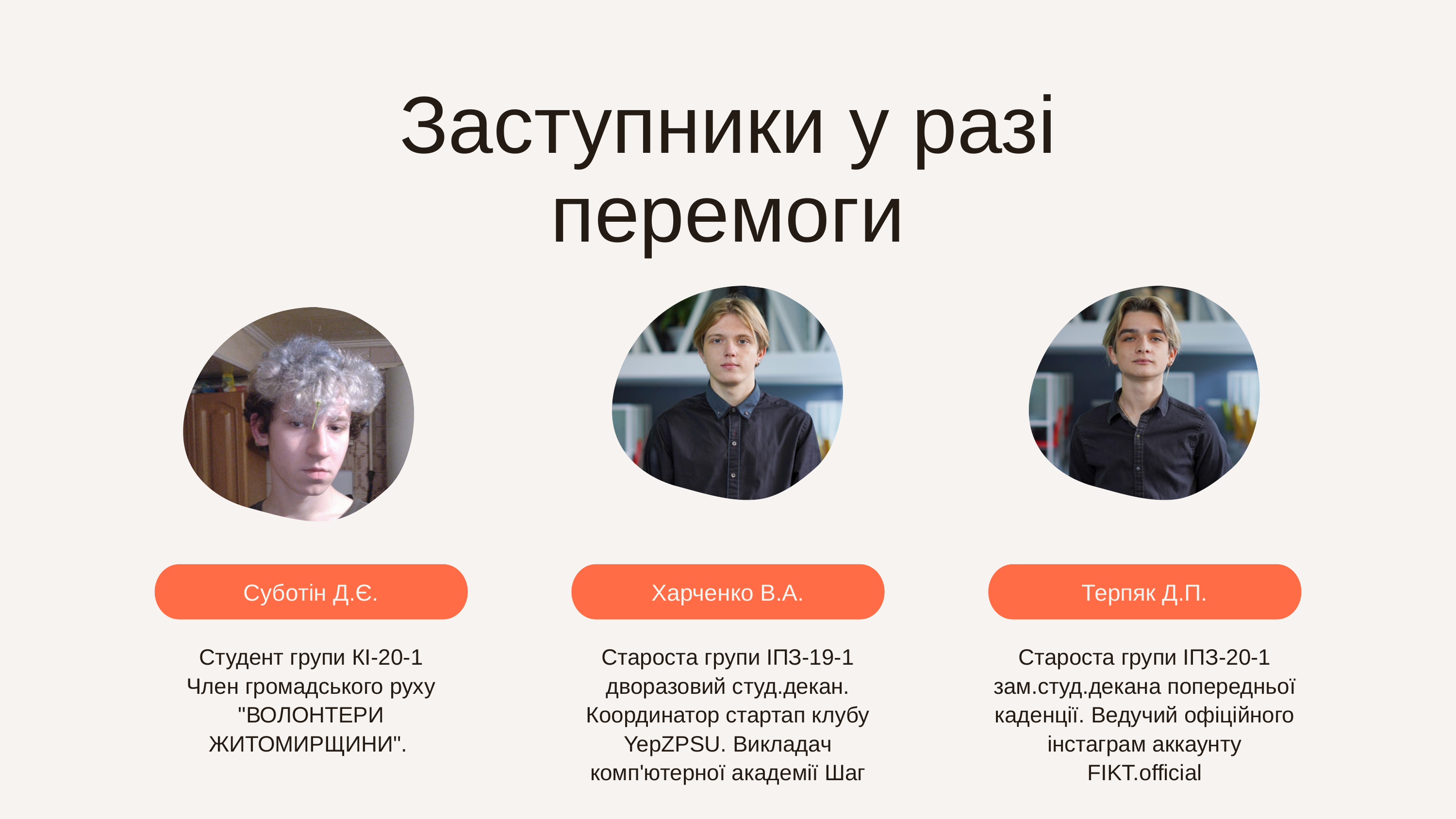

Заступники у разі перемоги

Суботін Д.Є.
Студент групи КІ-20-1
Член громадського руху "ВОЛОНТЕРИ ЖИТОМИРЩИНИ".

Харченко В.А.
Староста групи ІПЗ-19-1
дворазовий студ.декан. Координатор стартап клубу YepZPSU. Викладач комп'ютерної академії Шаг

Терпяк Д.П.
Староста групи ІПЗ-20-1
зам.студ.декана попередньої каденції. Ведучий офіційного інстаграм аккаунту FIKT.official